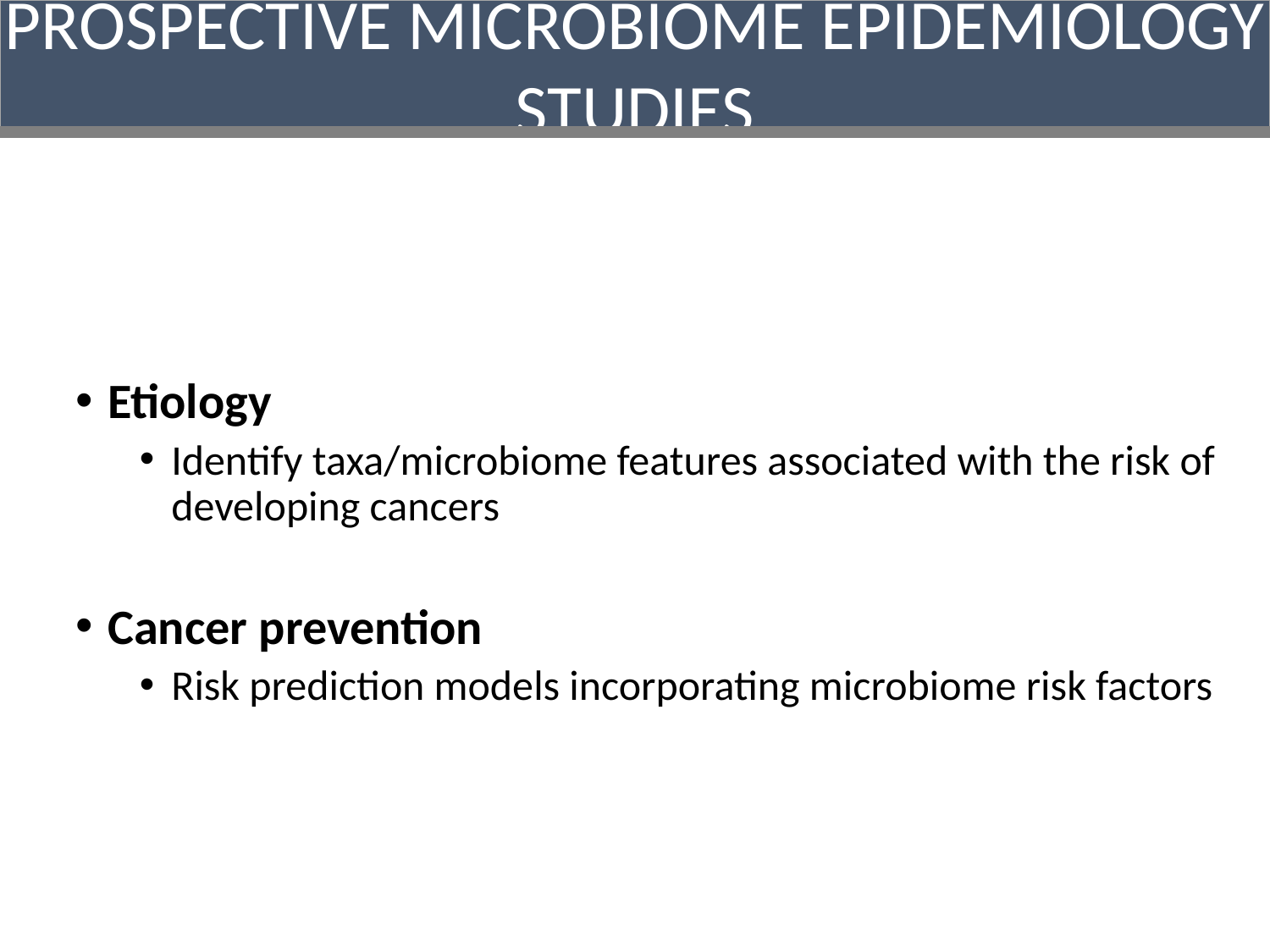

Prospective Microbiome Epidemiology studies

Etiology
Identify taxa/microbiome features associated with the risk of developing cancers

Cancer prevention
Risk prediction models incorporating microbiome risk factors